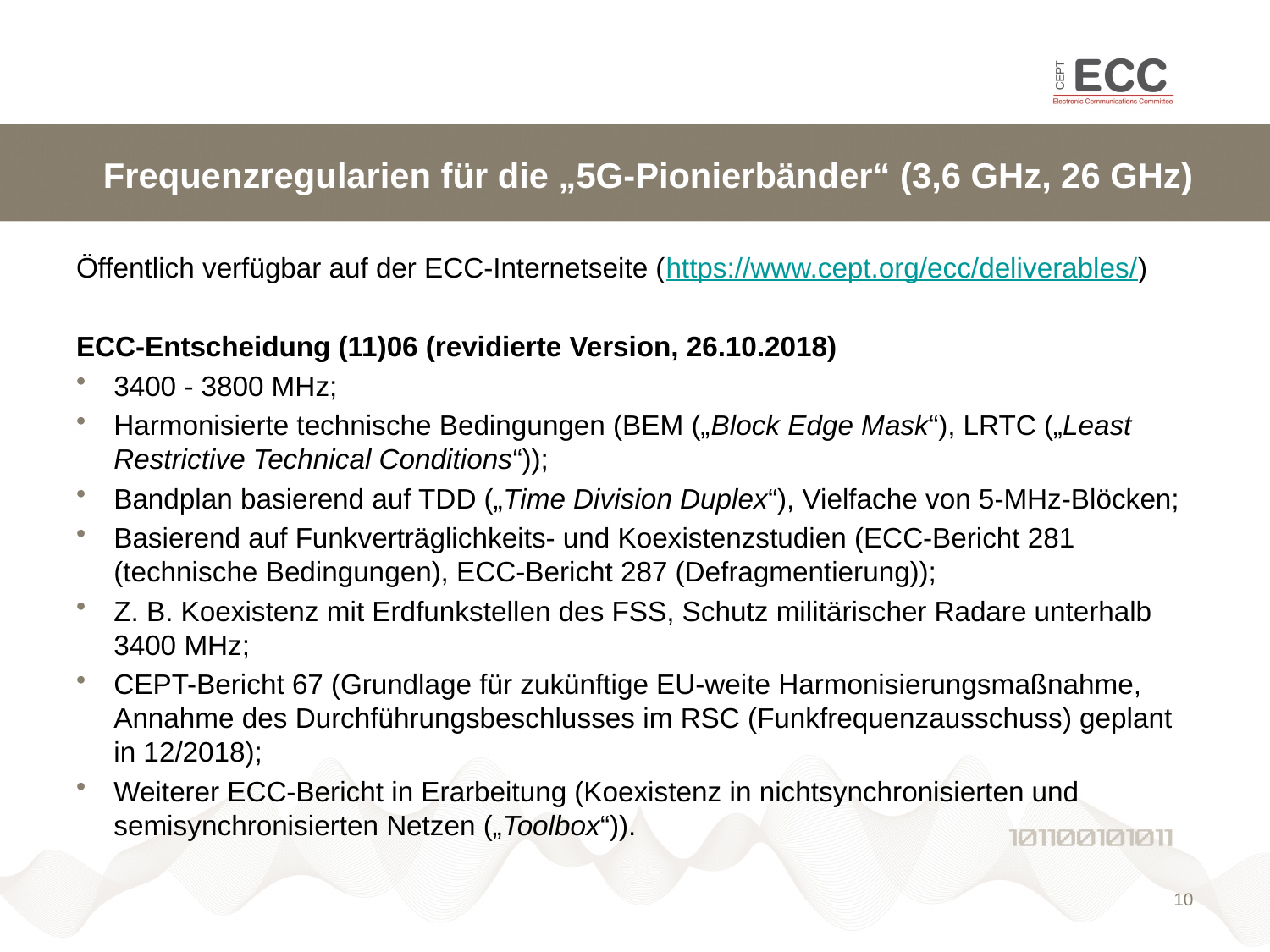

# Frequenzregularien für die „5G-Pionierbänder“ (3,6 GHz, 26 GHz)
Öffentlich verfügbar auf der ECC-Internetseite (https://www.cept.org/ecc/deliverables/)

ECC-Entscheidung (11)06 (revidierte Version, 26.10.2018)
3400 - 3800 MHz;
Harmonisierte technische Bedingungen (BEM („Block Edge Mask“), LRTC („Least Restrictive Technical Conditions“));
Bandplan basierend auf TDD („Time Division Duplex“), Vielfache von 5-MHz-Blöcken;
Basierend auf Funkverträglichkeits- und Koexistenzstudien (ECC-Bericht 281 (technische Bedingungen), ECC-Bericht 287 (Defragmentierung));
Z. B. Koexistenz mit Erdfunkstellen des FSS, Schutz militärischer Radare unterhalb 3400 MHz;
CEPT-Bericht 67 (Grundlage für zukünftige EU-weite Harmonisierungsmaßnahme, Annahme des Durchführungsbeschlusses im RSC (Funkfrequenzausschuss) geplant in 12/2018);
Weiterer ECC-Bericht in Erarbeitung (Koexistenz in nichtsynchronisierten und semisynchronisierten Netzen („Toolbox“)).

10